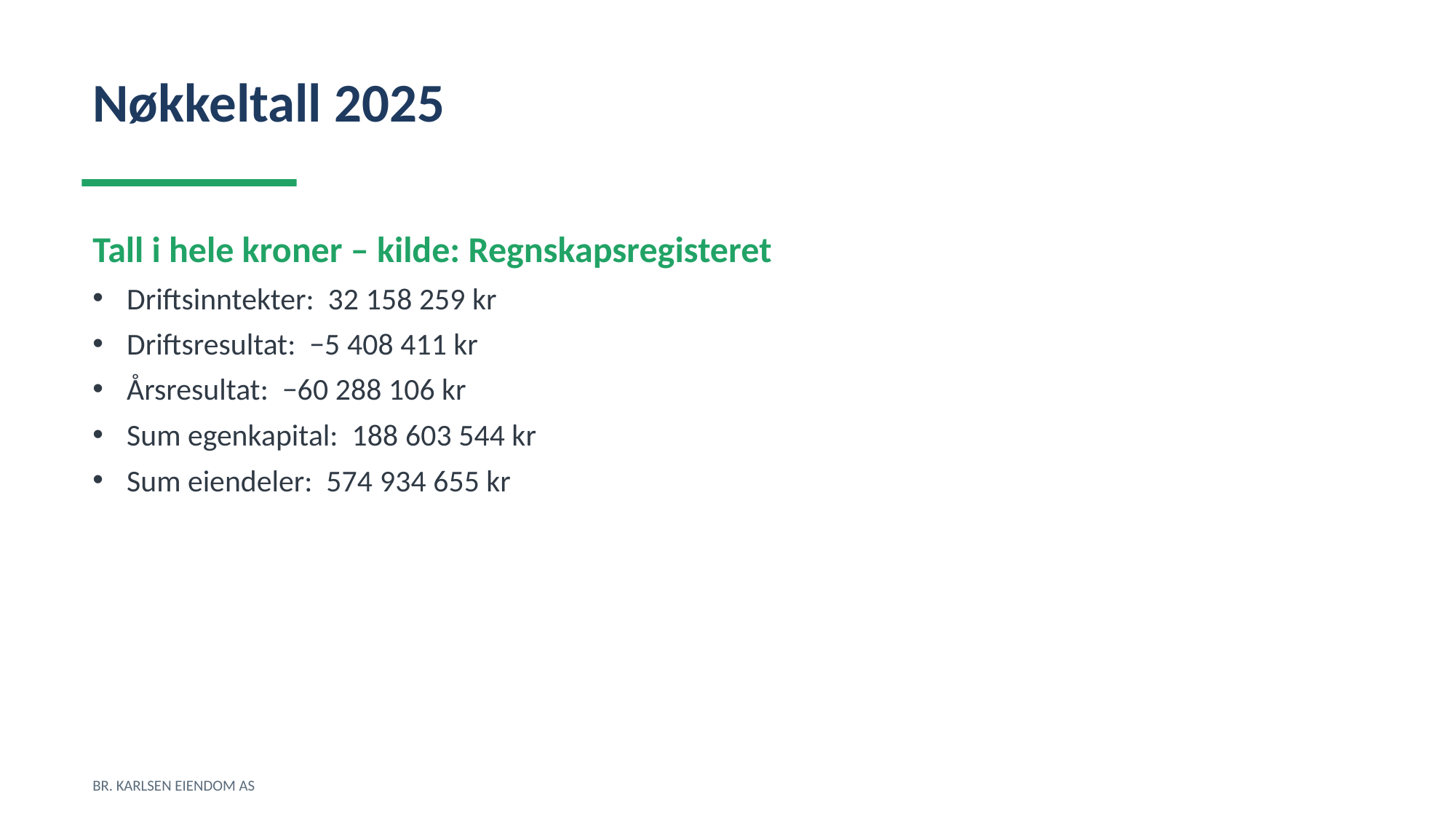

Nøkkeltall 2025

Tall i hele kroner – kilde: Regnskapsregisteret
Driftsinntekter:  32 158 259 kr
Driftsresultat:  −5 408 411 kr
Årsresultat:  −60 288 106 kr
Sum egenkapital:  188 603 544 kr
Sum eiendeler:  574 934 655 kr
BR. KARLSEN EIENDOM AS